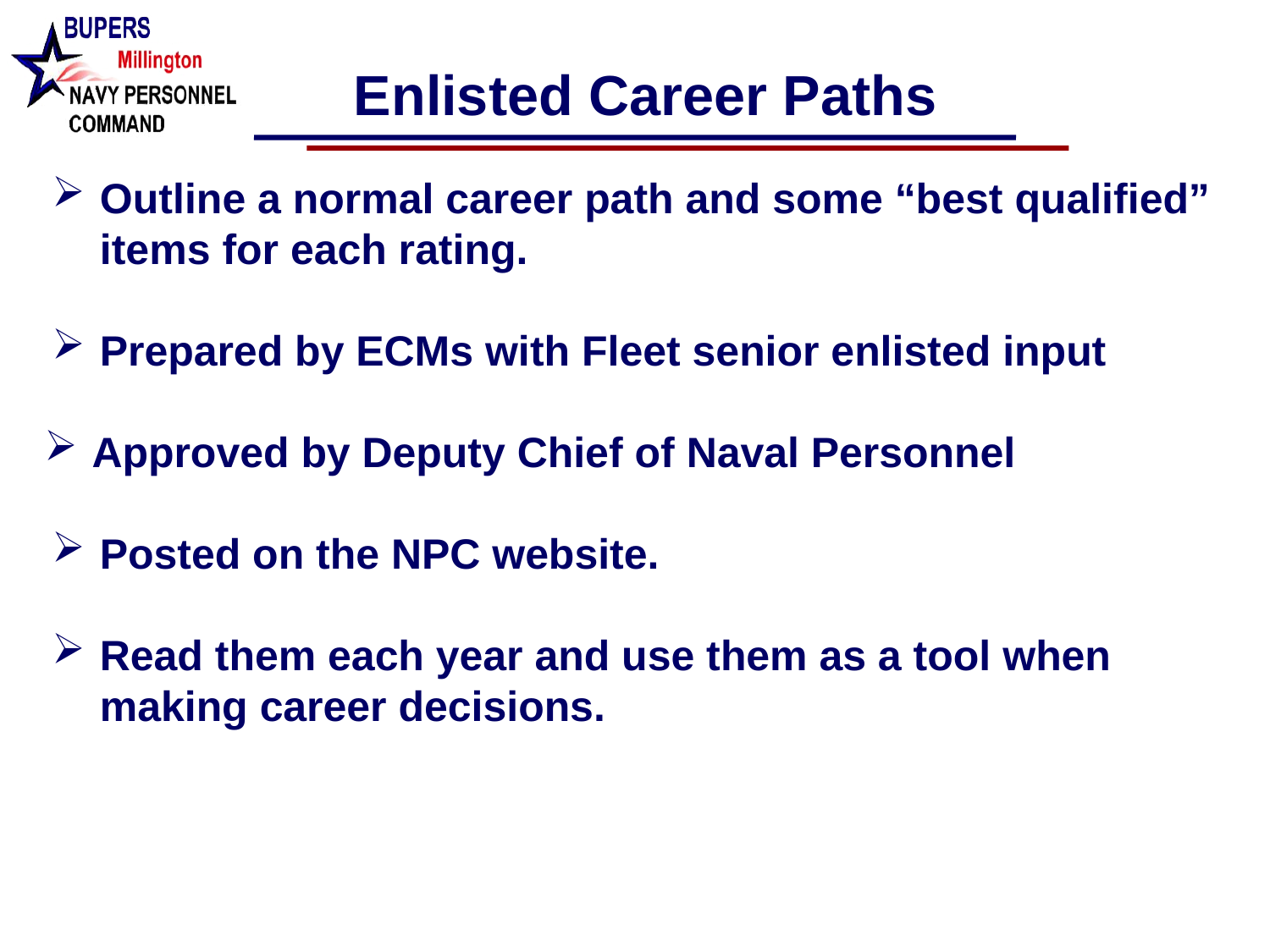

Enlisted Career Paths
Outline a normal career path and some “best qualified” items for each rating.

Prepared by ECMs with Fleet senior enlisted input

Approved by Deputy Chief of Naval Personnel

Posted on the NPC website.

Read them each year and use them as a tool when making career decisions.